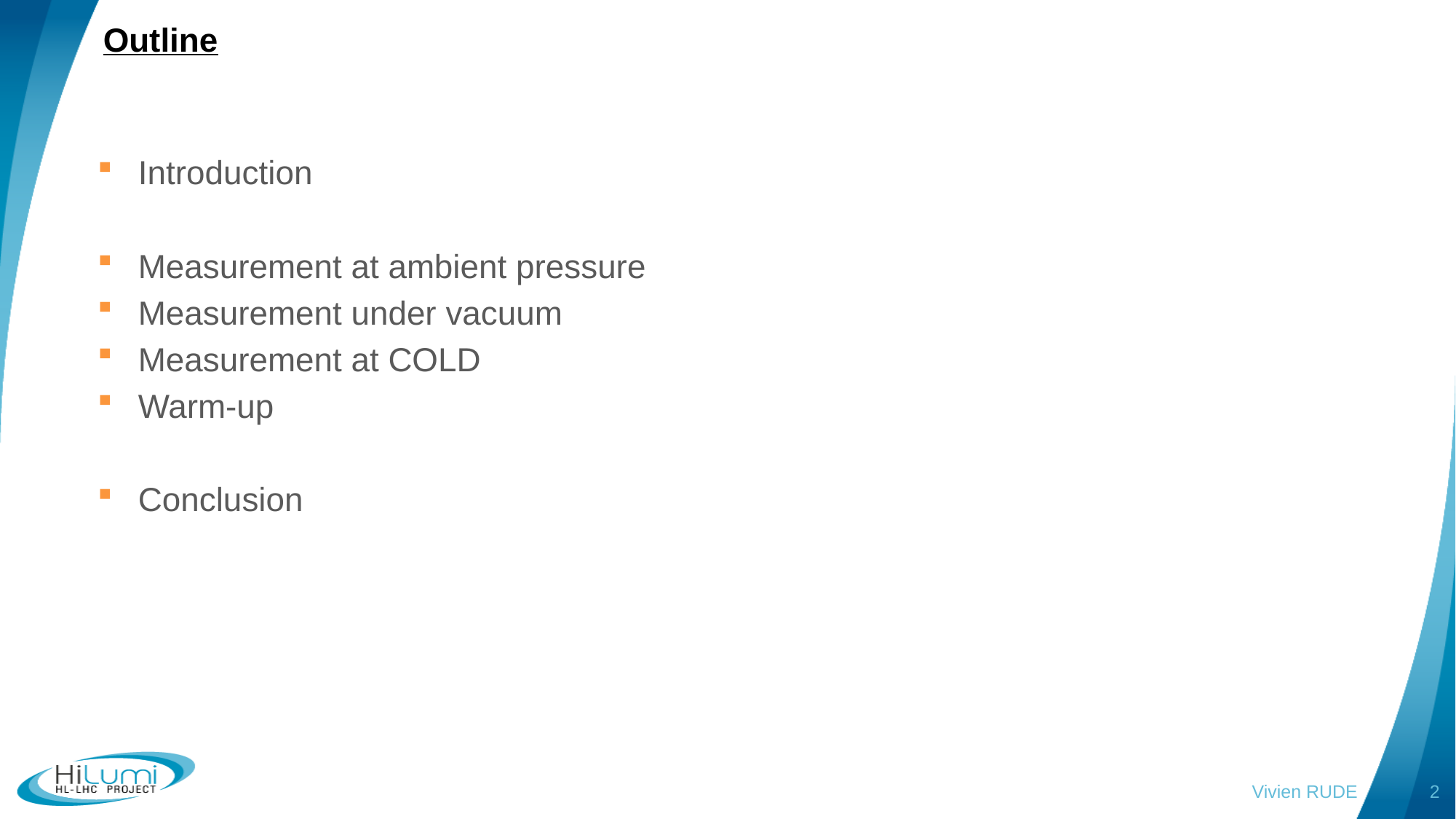

Outline
Introduction

Measurement at ambient pressure
Measurement under vacuum
Measurement at COLD
Warm-up

Conclusion
Vivien RUDE
2